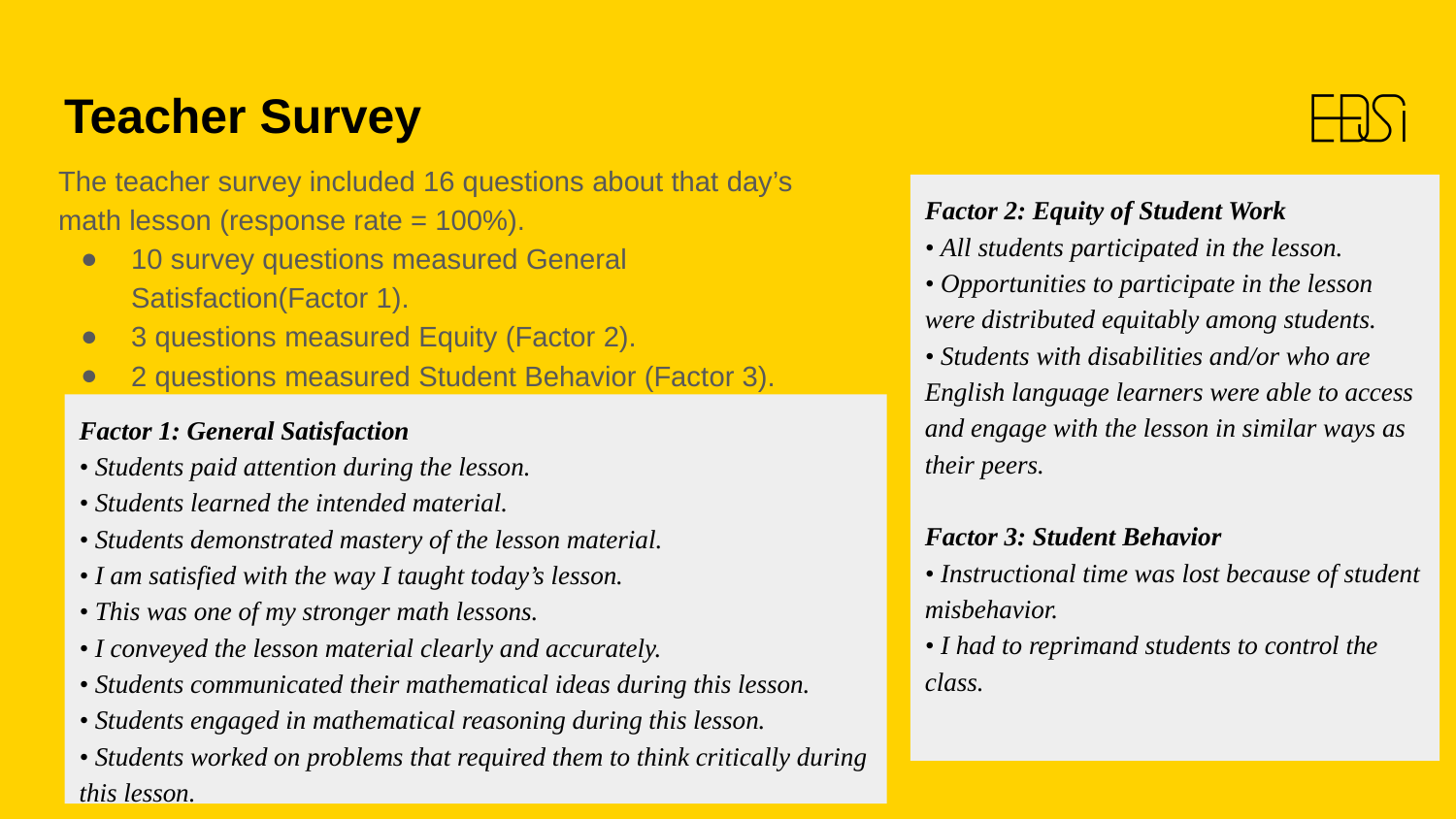

# Teacher Survey
The teacher survey included 16 questions about that day’s math lesson (response rate = 100%).
10 survey questions measured General Satisfaction(Factor 1).
3 questions measured Equity (Factor 2).
2 questions measured Student Behavior (Factor 3).

Factor 2: Equity of Student Work
• All students participated in the lesson.
• Opportunities to participate in the lesson were distributed equitably among students.
• Students with disabilities and/or who are English language learners were able to access and engage with the lesson in similar ways as their peers.
Factor 3: Student Behavior
• Instructional time was lost because of student misbehavior.
• I had to reprimand students to control the class.

Factor 1: General Satisfaction
• Students paid attention during the lesson.
• Students learned the intended material.
• Students demonstrated mastery of the lesson material.
• I am satisfied with the way I taught today’s lesson.
• This was one of my stronger math lessons.
• I conveyed the lesson material clearly and accurately.
• Students communicated their mathematical ideas during this lesson.
• Students engaged in mathematical reasoning during this lesson.
• Students worked on problems that required them to think critically during
this lesson.